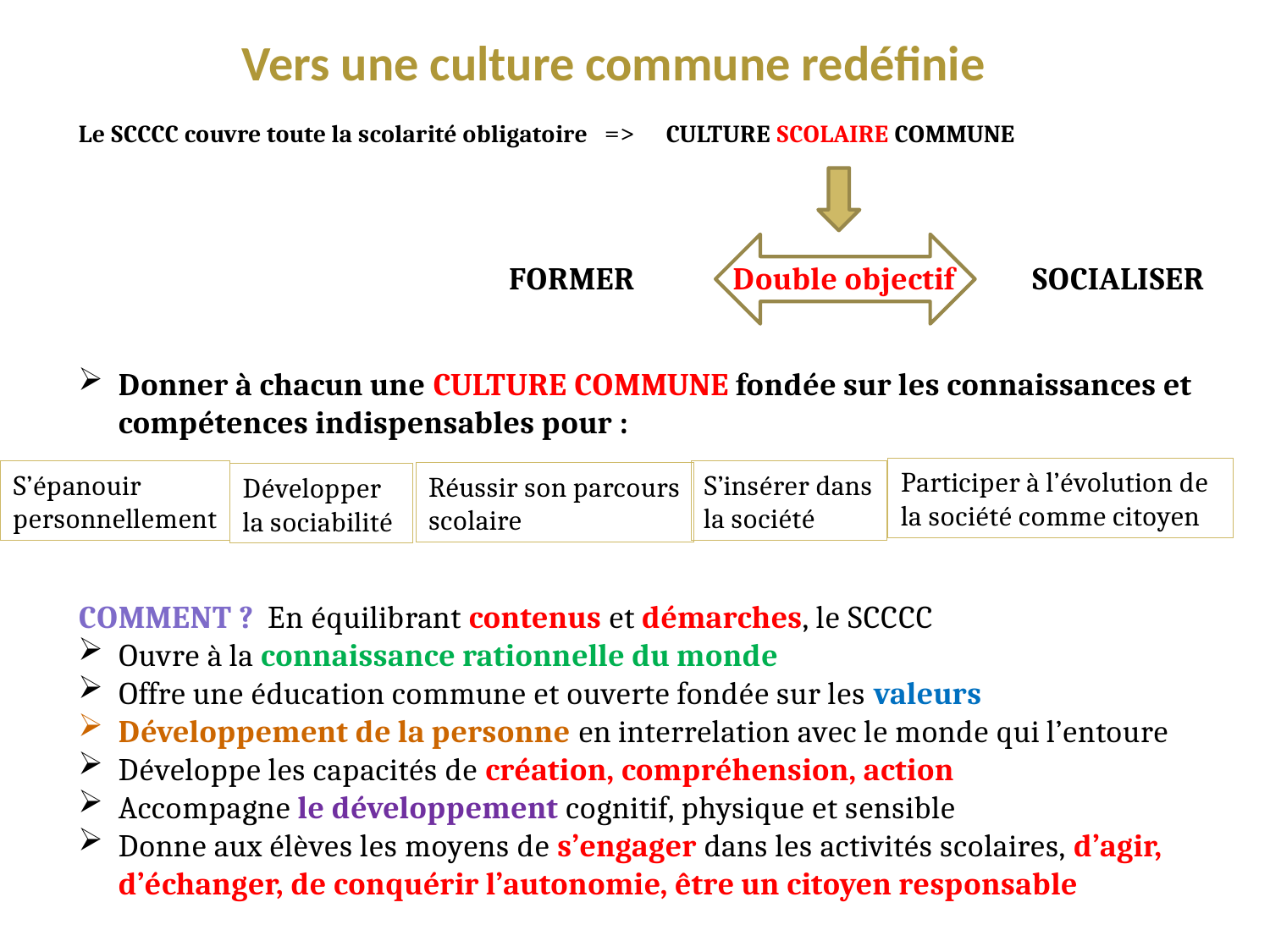

# Vers une culture commune redéfinie
Le SCCCC couvre toute la scolarité obligatoire   =>     CULTURE SCOLAIRE COMMUNE

     FORMER              Double objectif           SOCIALISER

Donner à chacun une CULTURE COMMUNE fondée sur les connaissances et compétences indispensables pour :
Participer à l’évolution de la société comme citoyen
S’épanouir personnellement
S’insérer dans la société
Réussir son parcours scolaire
Développer la sociabilité
COMMENT ?  En équilibrant contenus et démarches, le SCCCC
Ouvre à la connaissance rationnelle du monde
Offre une éducation commune et ouverte fondée sur les valeurs
Développement de la personne en interrelation avec le monde qui l’entoure
Développe les capacités de création, compréhension, action
Accompagne le développement cognitif, physique et sensible
Donne aux élèves les moyens de s’engager dans les activités scolaires, d’agir, d’échanger, de conquérir l’autonomie, être un citoyen responsable